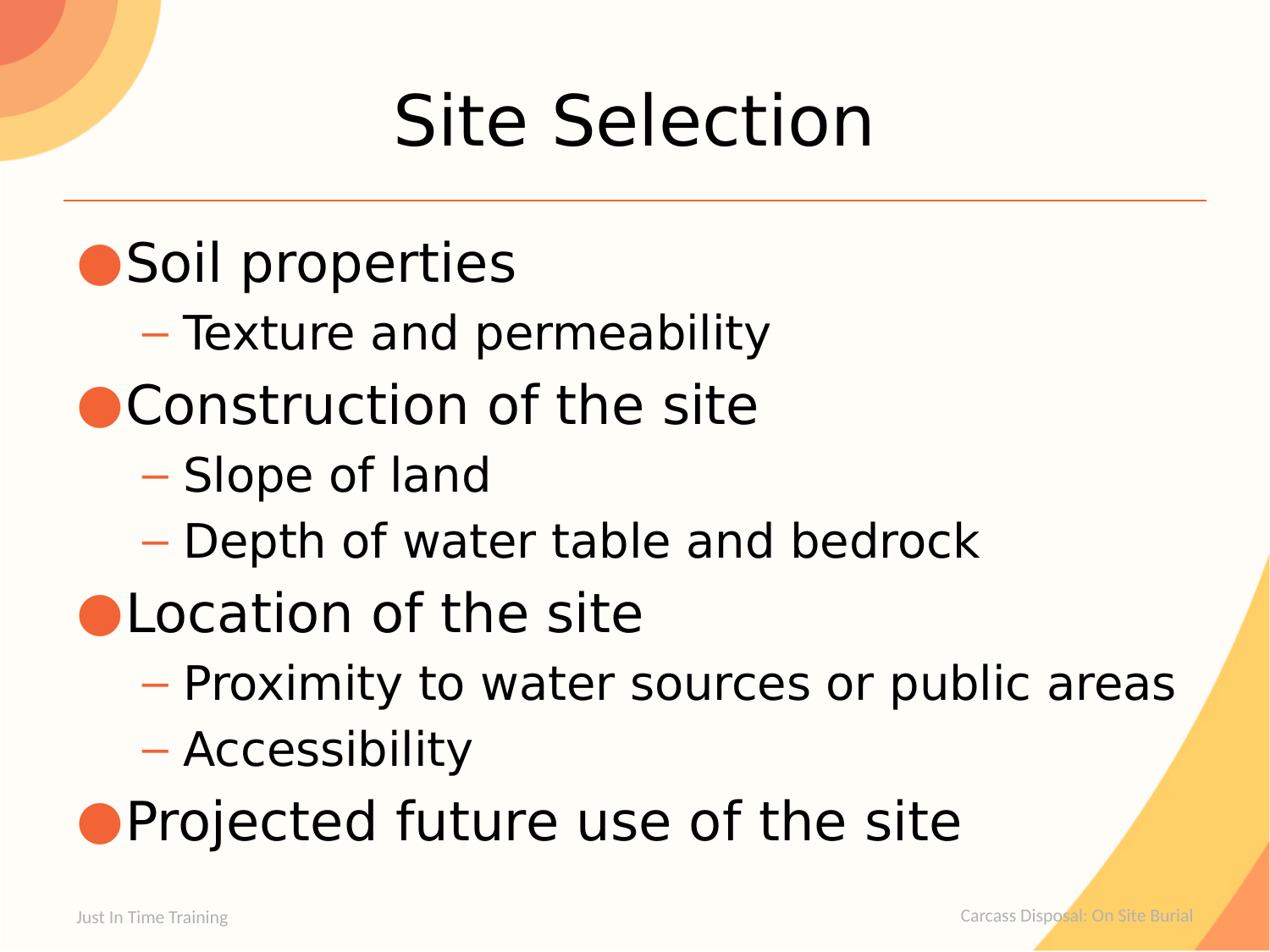

# Site Selection
Soil properties
Texture and permeability
Construction of the site
Slope of land
Depth of water table and bedrock
Location of the site
Proximity to water sources or public areas
Accessibility
Projected future use of the site
Just In Time Training
Carcass Disposal: On Site Burial